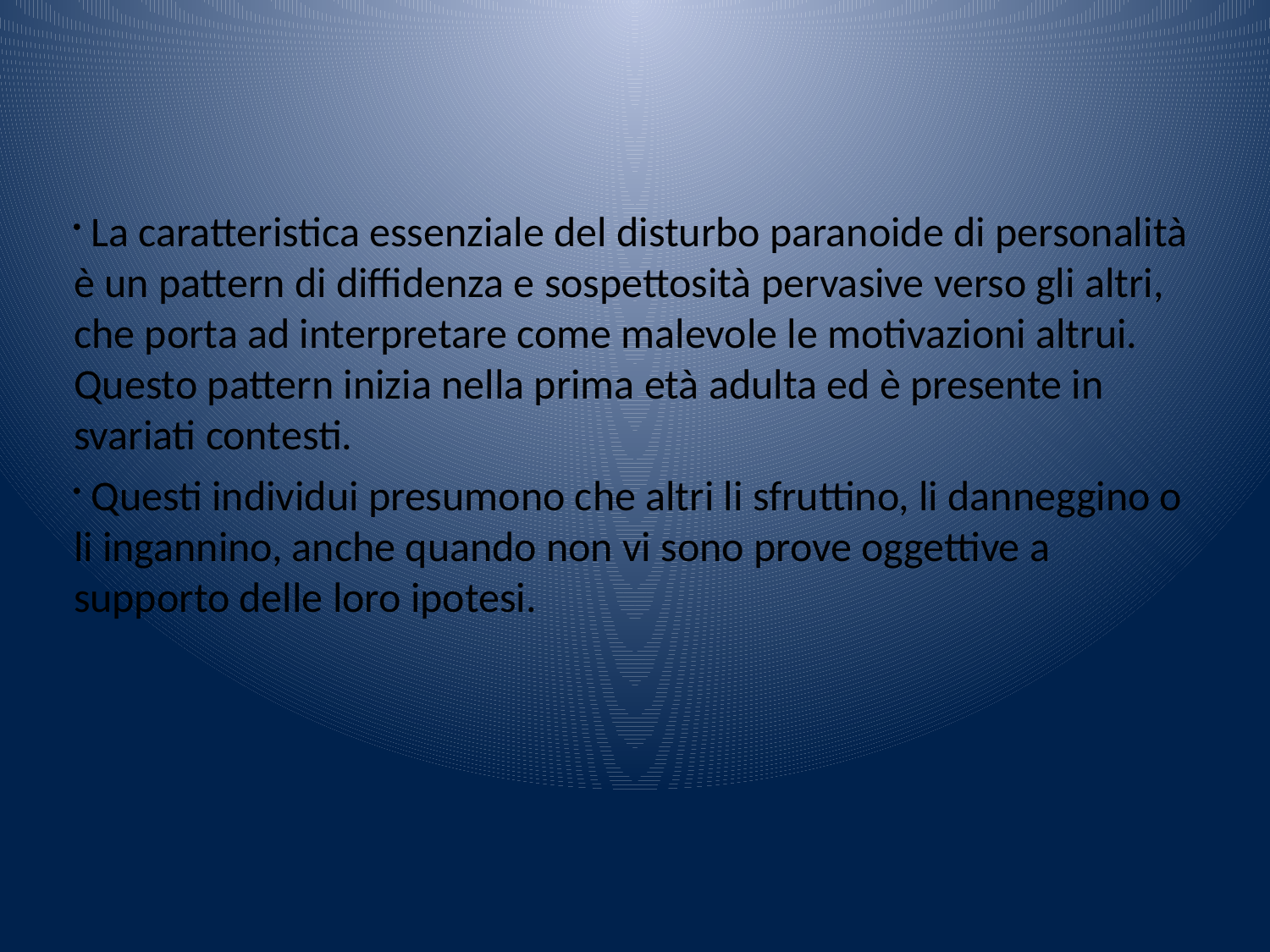

La caratteristica essenziale del disturbo paranoide di personalità è un pattern di diffidenza e sospettosità pervasive verso gli altri, che porta ad interpretare come malevole le motivazioni altrui. Questo pattern inizia nella prima età adulta ed è presente in svariati contesti.
 Questi individui presumono che altri li sfruttino, li danneggino o li ingannino, anche quando non vi sono prove oggettive a supporto delle loro ipotesi.